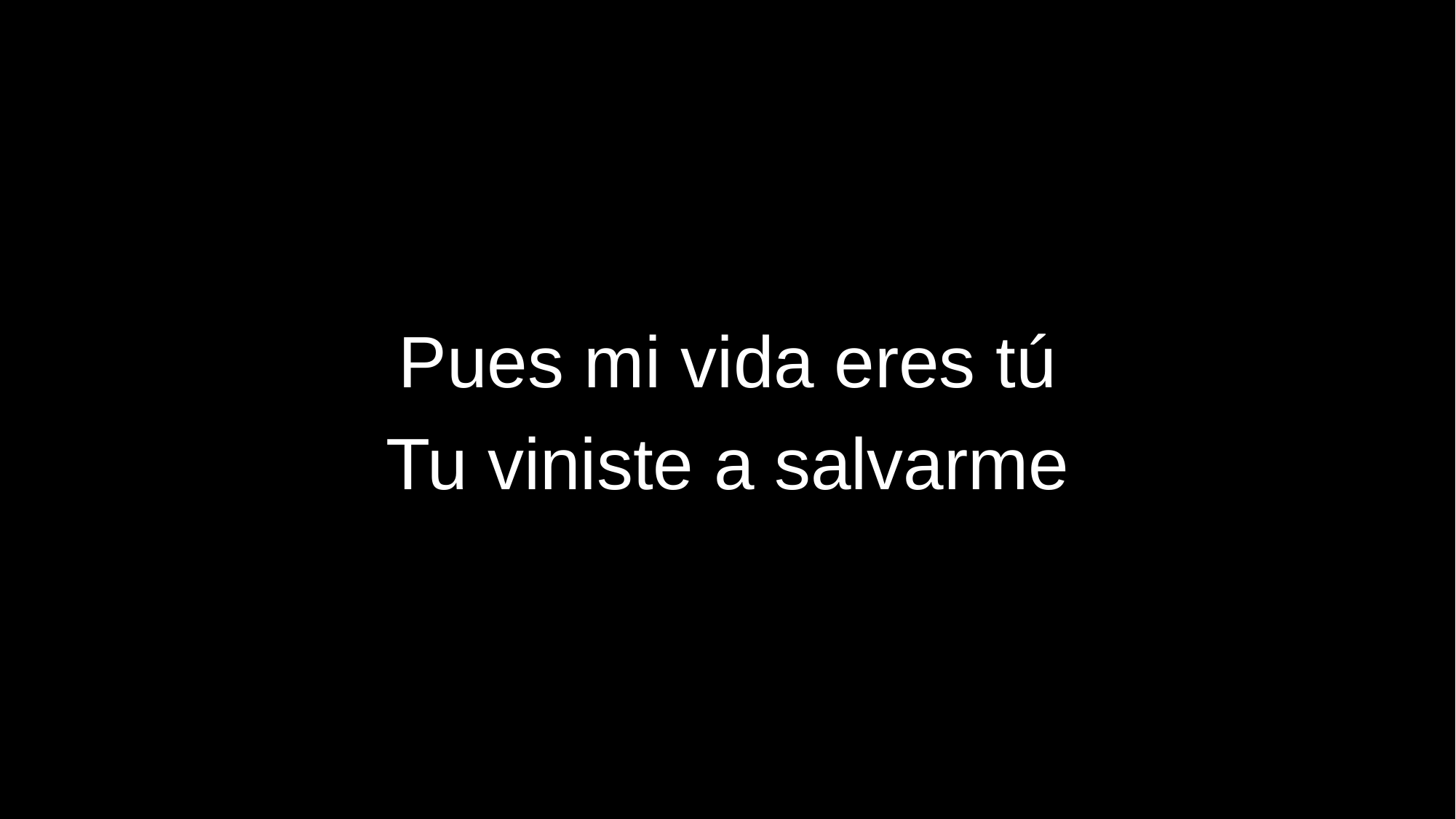

Pues mi vida eres tú
Tu viniste a salvarme